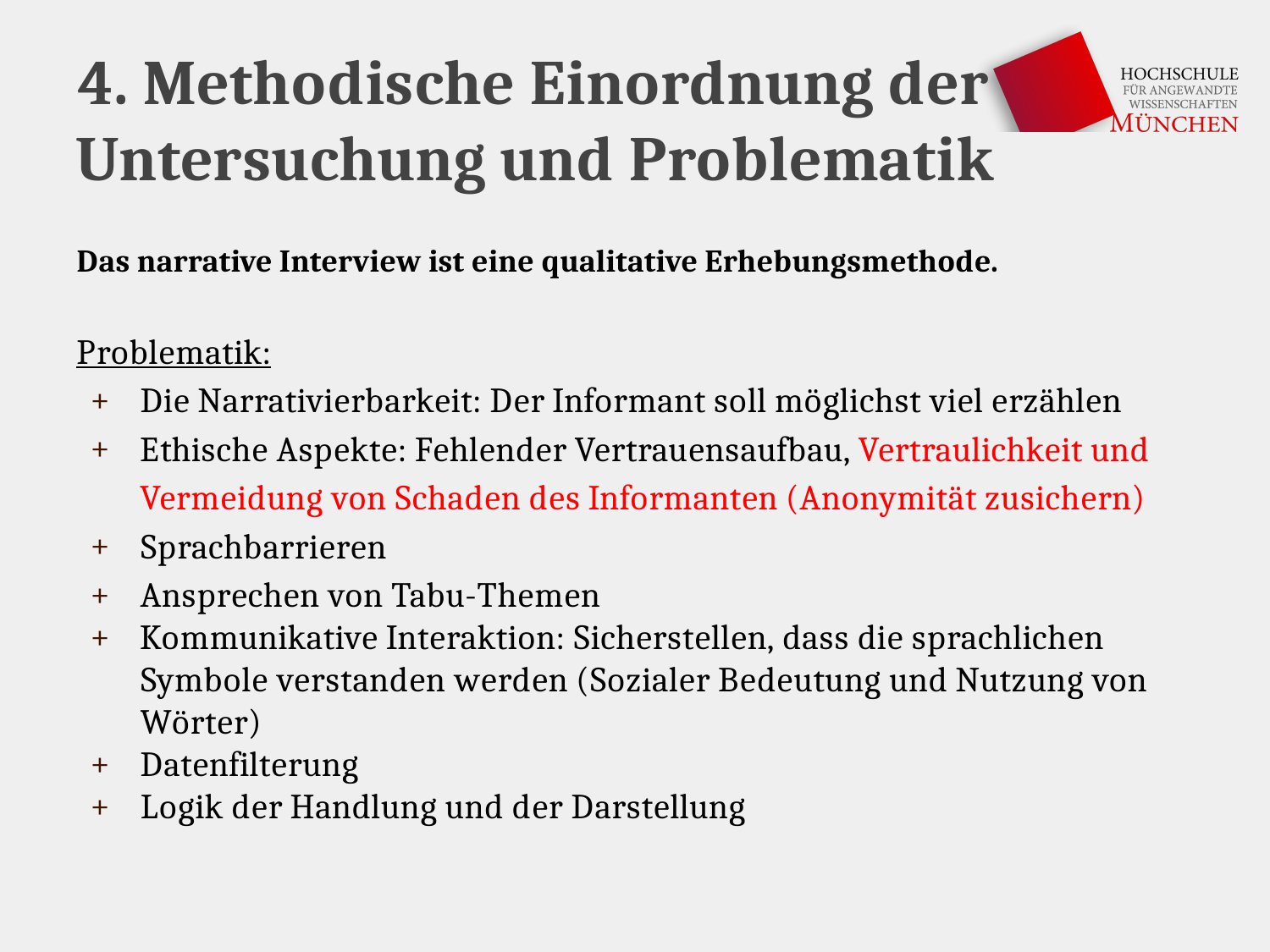

# 4. Methodische Einordnung der Untersuchung und Problematik
Das narrative Interview ist eine qualitative Erhebungsmethode.

Problematik:
Die Narrativierbarkeit: Der Informant soll möglichst viel erzählen
Ethische Aspekte: Fehlender Vertrauensaufbau, Vertraulichkeit und Vermeidung von Schaden des Informanten (Anonymität zusichern)
Sprachbarrieren
Ansprechen von Tabu-Themen
Kommunikative Interaktion: Sicherstellen, dass die sprachlichen Symbole verstanden werden (Sozialer Bedeutung und Nutzung von Wörter)
Datenfilterung
Logik der Handlung und der Darstellung